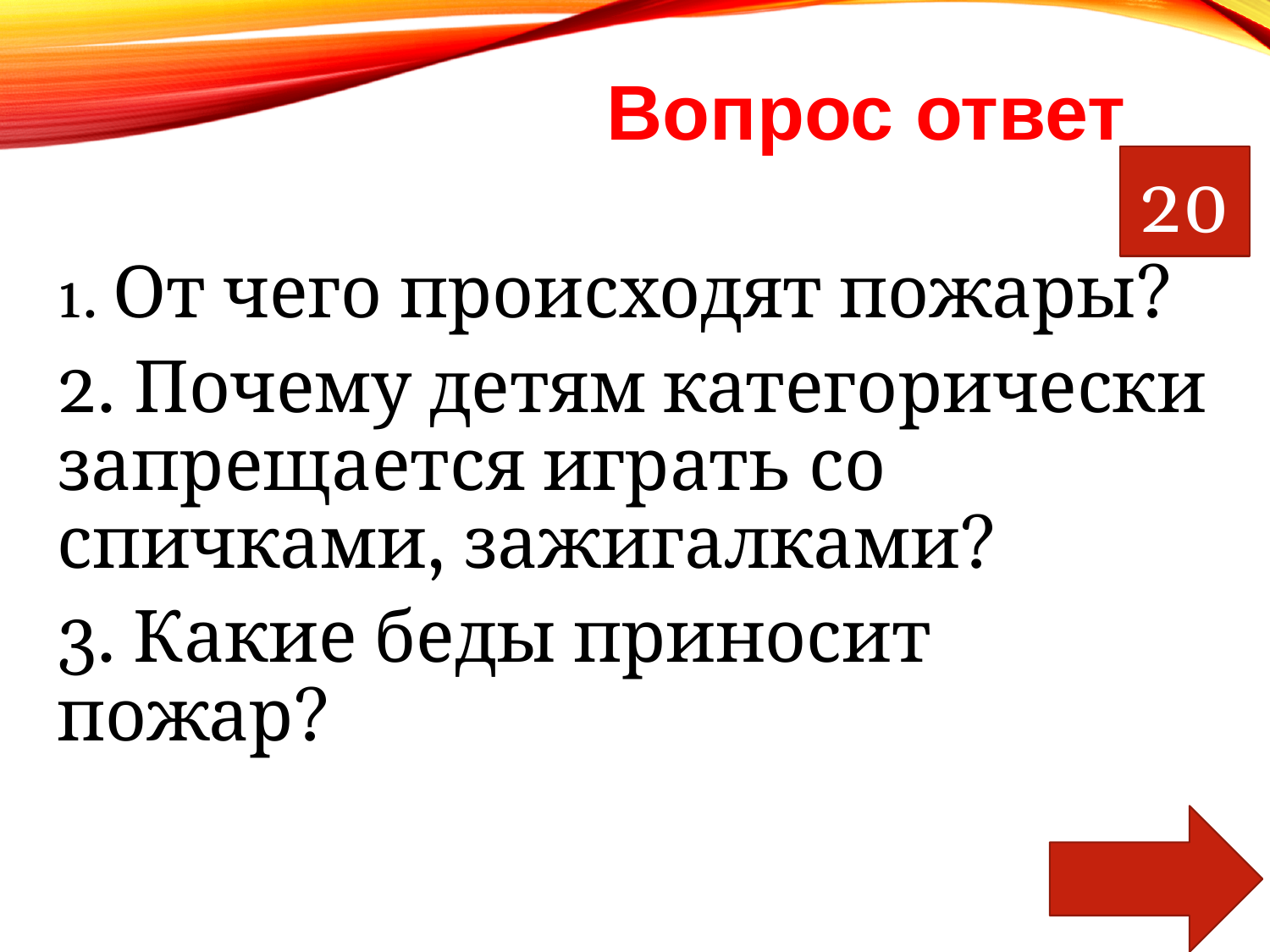

Вопрос ответ
20
1. От чего происходят пожары?
2. Почему детям категорически запрещается играть со спичками, зажигалками?
3. Какие беды приносит пожар?